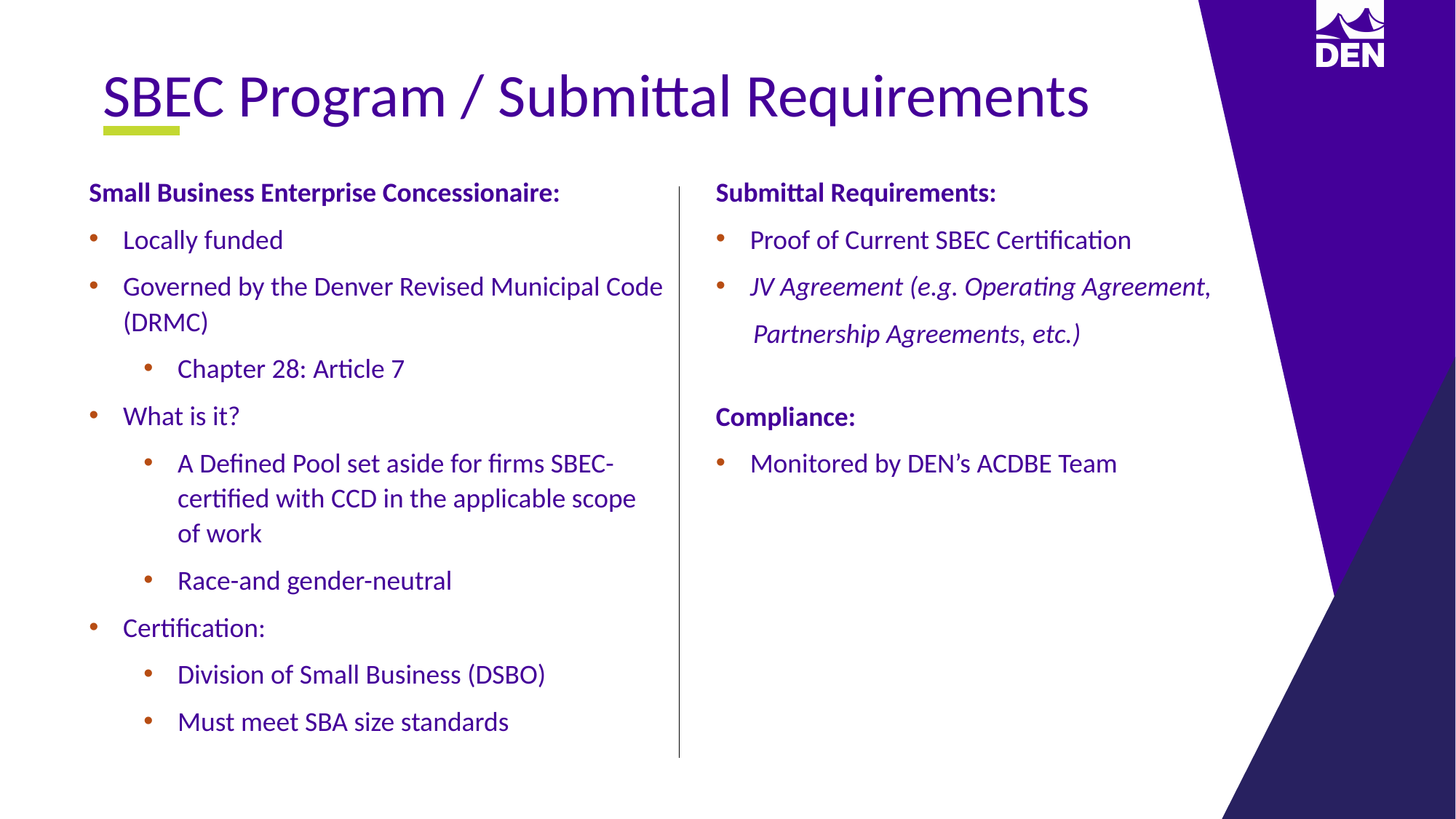

SBEC Program / Submittal Requirements
Small Business Enterprise Concessionaire:
Locally funded
Governed by the Denver Revised Municipal Code (DRMC)
Chapter 28: Article 7
What is it?
A Defined Pool set aside for firms SBEC-certified with CCD in the applicable scope  of work
Race-and gender-neutral
Certification:
Division of Small Business (DSBO)
Must meet SBA size standards
Submittal Requirements:
Proof of Current SBEC Certification
JV Agreement (e.g. Operating Agreement,
      Partnership Agreements, etc.)

Compliance:
Monitored by DEN’s ACDBE Team